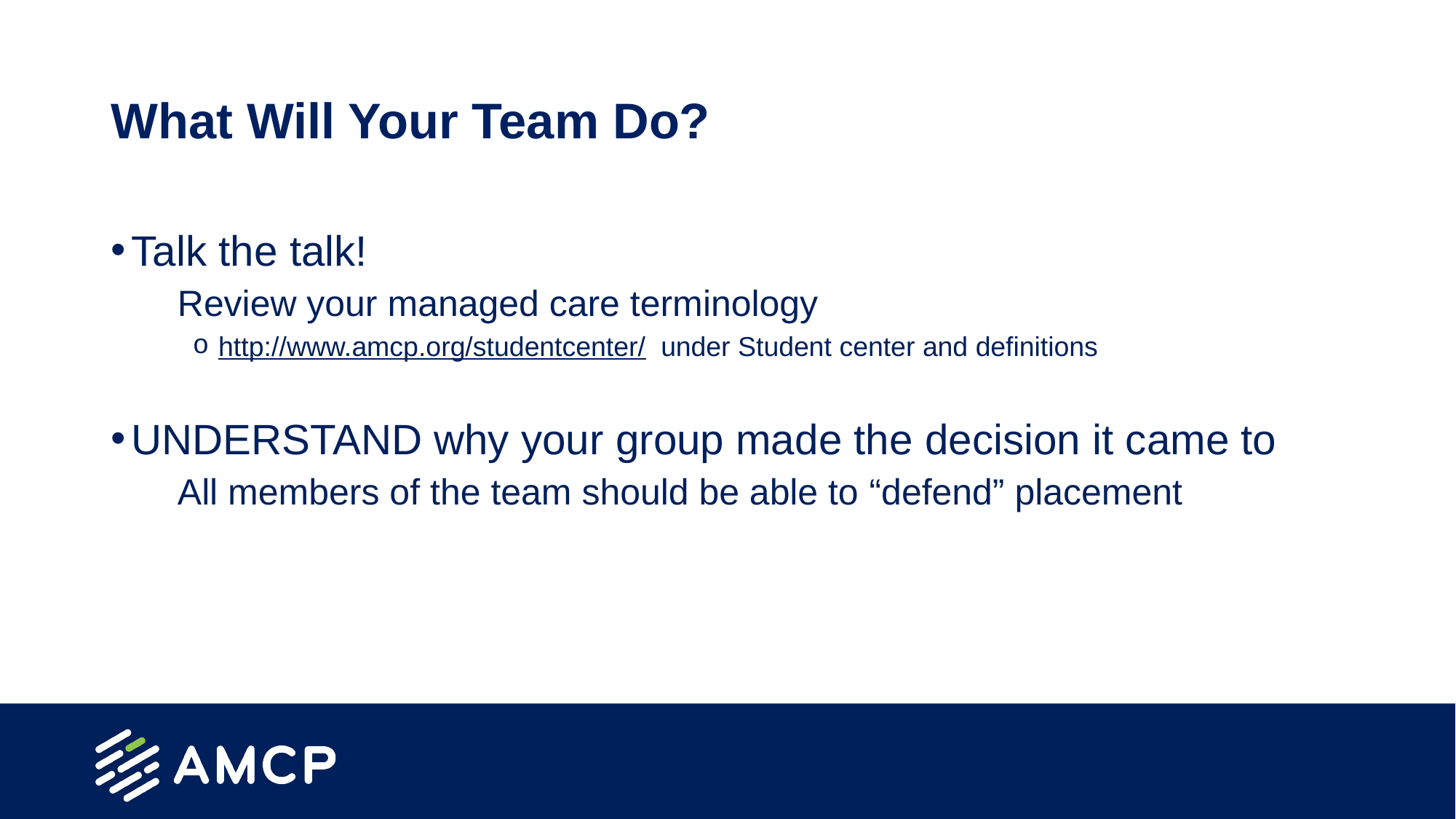

# What Will Your Team Do?
Talk the talk!
Review your managed care terminology
http://www.amcp.org/studentcenter/  under Student center and definitions

UNDERSTAND why your group made the decision it came to
All members of the team should be able to “defend” placement